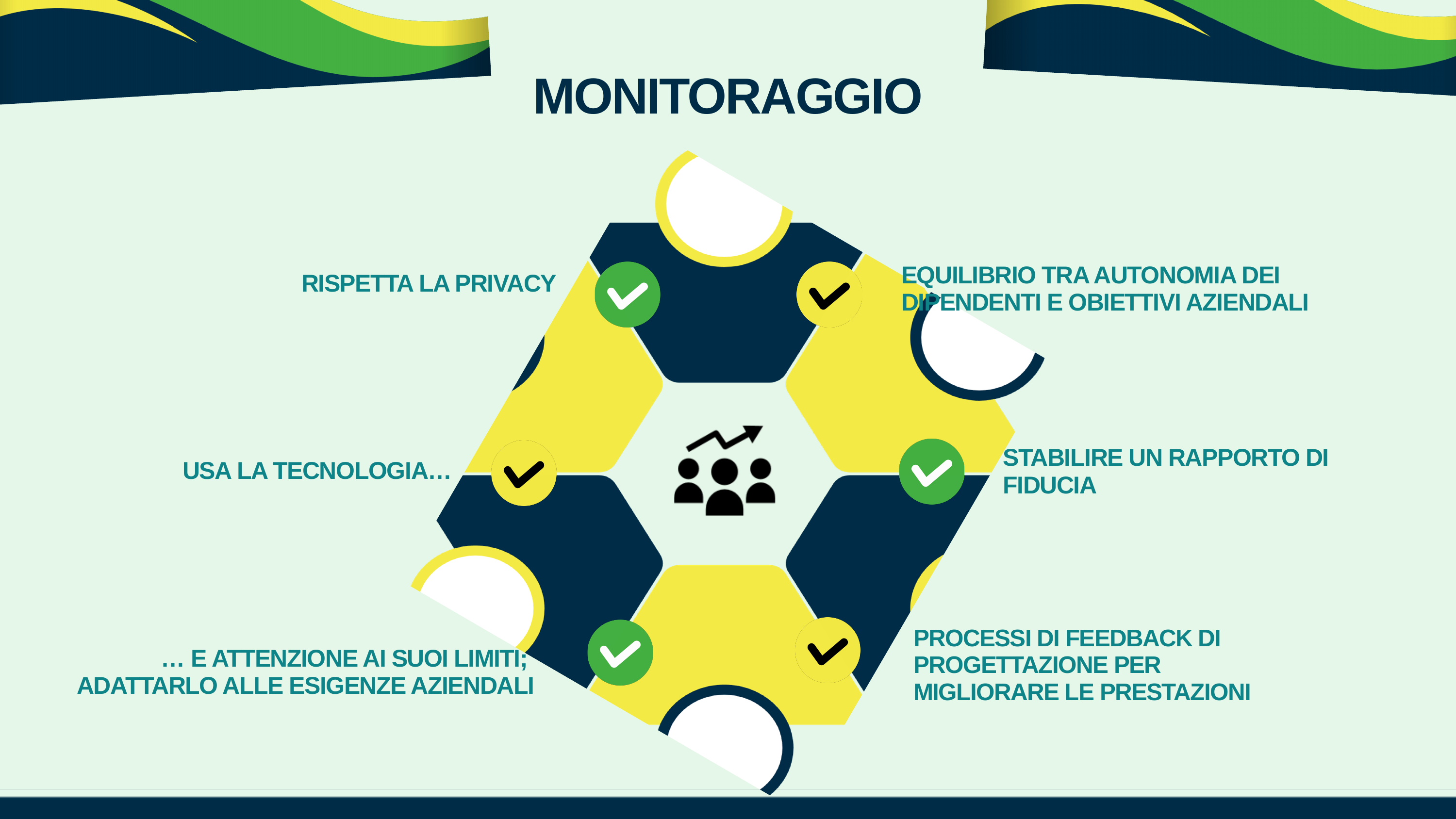

MONITORAGGIO

EQUILIBRIO TRA AUTONOMIA DEI DIPENDENTI E OBIETTIVI AZIENDALI

RISPETTA LA PRIVACY

STABILIRE UN RAPPORTO DI FIDUCIA
USA LA TECNOLOGIA…

… E ATTENZIONE AI SUOI ​​LIMITI;
ADATTARLO ALLE ESIGENZE AZIENDALI

PROCESSI DI FEEDBACK DI PROGETTAZIONE PER MIGLIORARE LE PRESTAZIONI